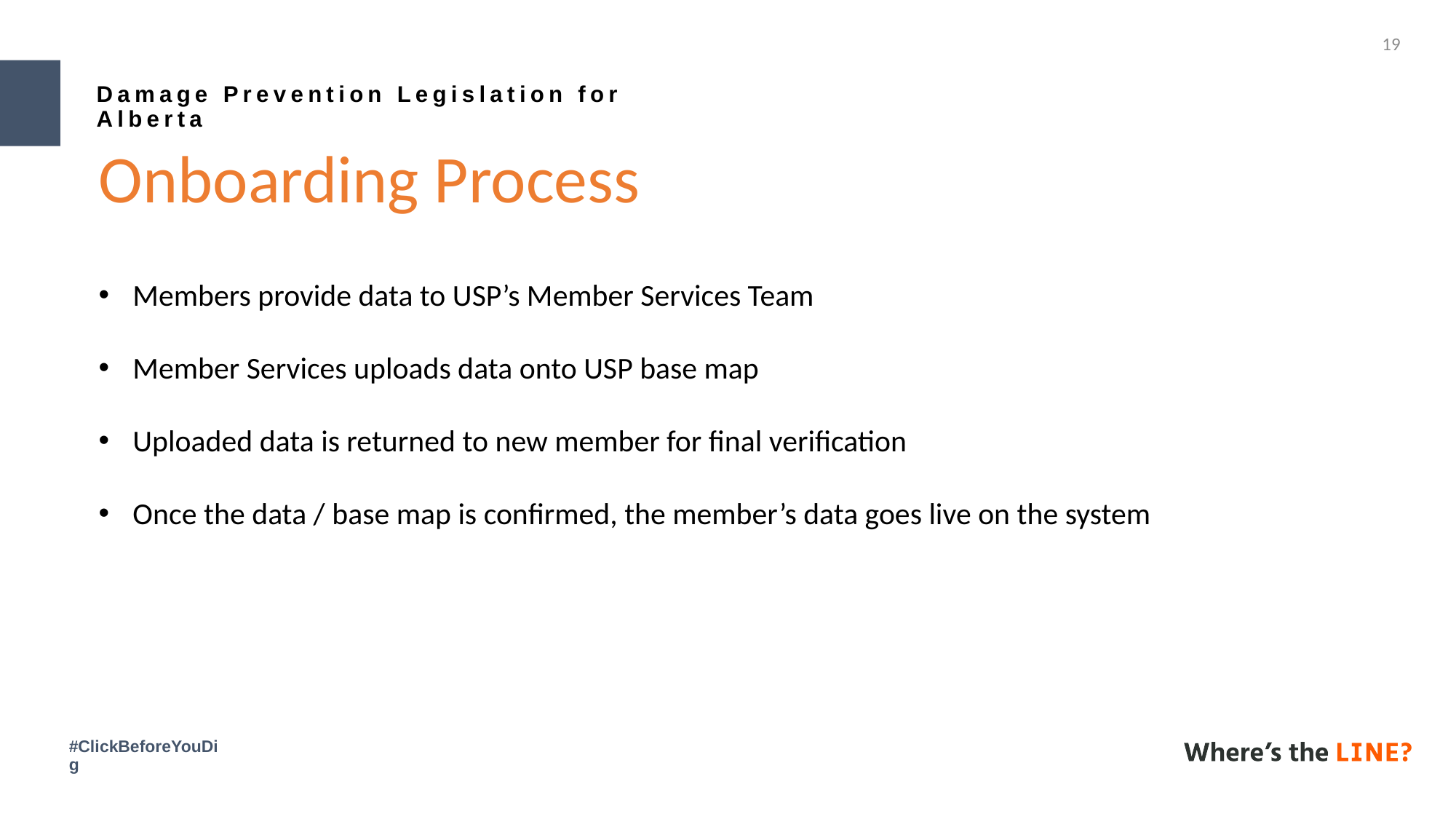

19
Damage Prevention Legislation for Alberta
Onboarding Process

Members provide data to USP’s Member Services Team

Member Services uploads data onto USP base map

Uploaded data is returned to new member for final verification

Once the data / base map is confirmed, the member’s data goes live on the system